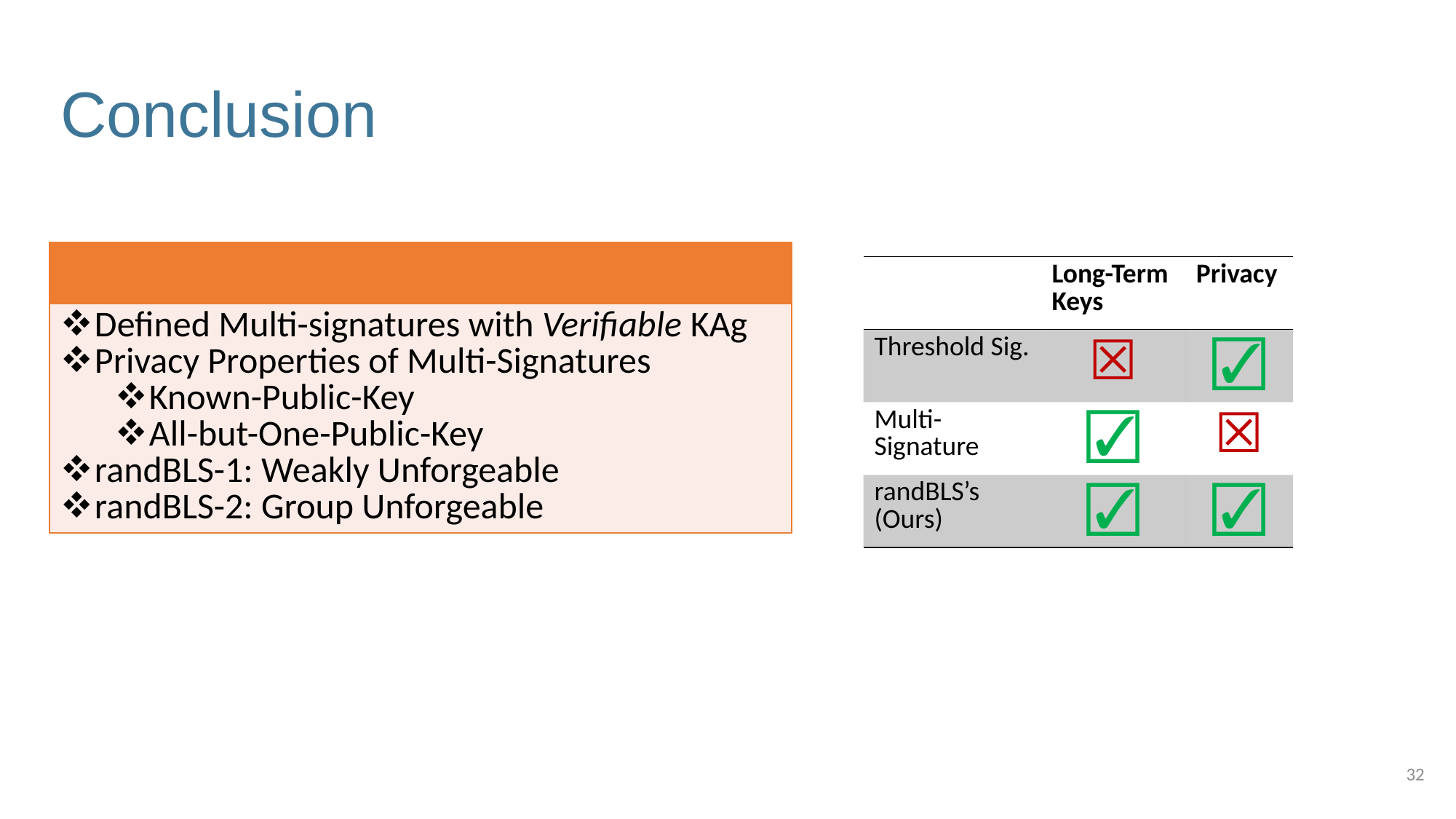

# Conclusion
|  |
| --- |
| Defined Multi-signatures with Verifiable KAg Privacy Properties of Multi-Signatures Known-Public-Key All-but-One-Public-Key randBLS-1: Weakly Unforgeable randBLS-2: Group Unforgeable |
|  | Long-Term Keys | Privacy |
| --- | --- | --- |
| Threshold Sig. | ☒ | ☑ |
| Multi-Signature | ☑ | ☒ |
| randBLS’s (Ours) | ☑ | ☑ |
32